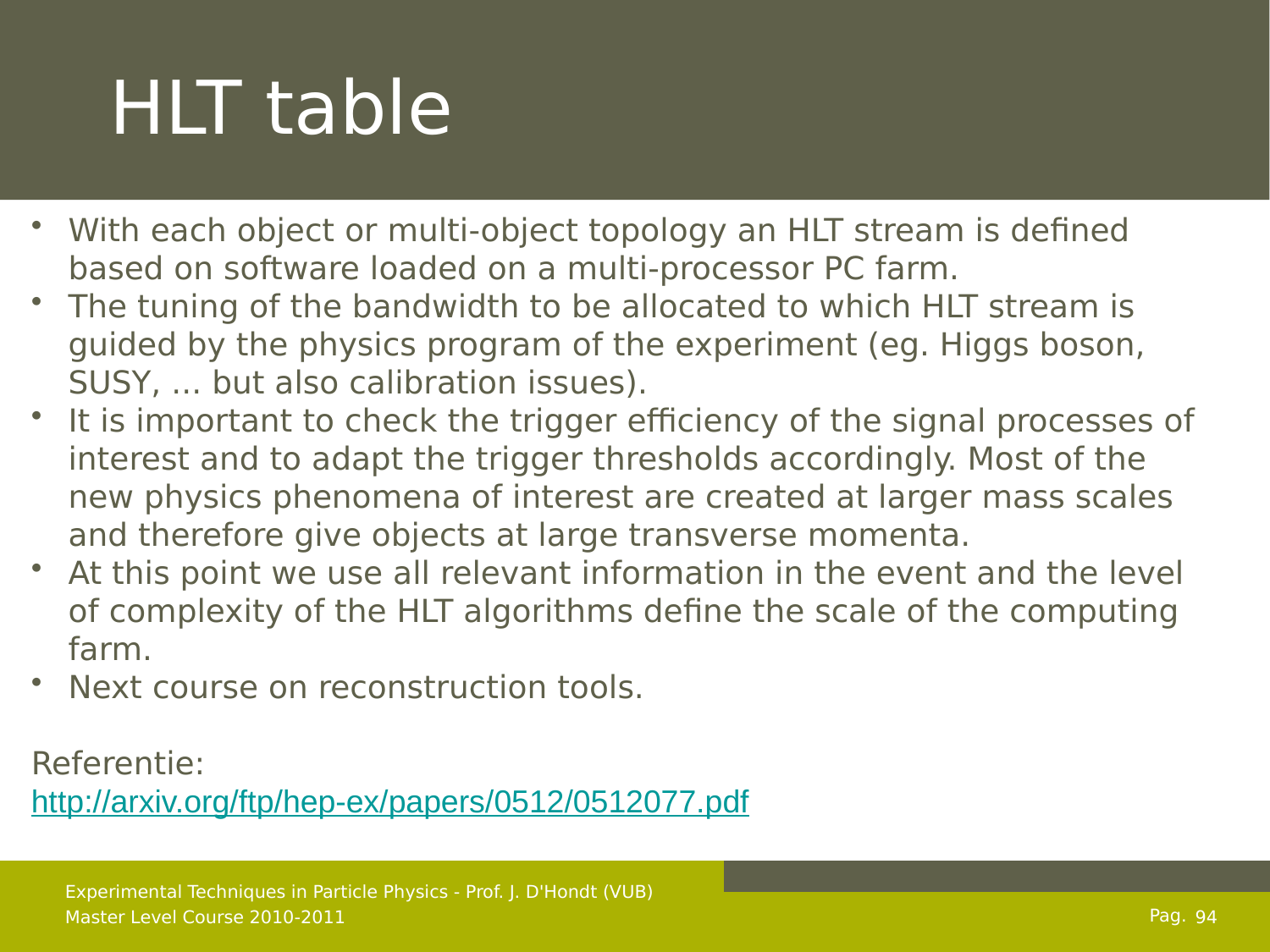

# HLT table
With each object or multi-object topology an HLT stream is defined based on software loaded on a multi-processor PC farm.
The tuning of the bandwidth to be allocated to which HLT stream is guided by the physics program of the experiment (eg. Higgs boson, SUSY, ... but also calibration issues).
It is important to check the trigger efficiency of the signal processes of interest and to adapt the trigger thresholds accordingly. Most of the new physics phenomena of interest are created at larger mass scales and therefore give objects at large transverse momenta.
At this point we use all relevant information in the event and the level of complexity of the HLT algorithms define the scale of the computing farm.
Next course on reconstruction tools.

Referentie:
http://arxiv.org/ftp/hep-ex/papers/0512/0512077.pdf

Experimental Techniques in Particle Physics - Prof. J. D'Hondt (VUB)
Master Level Course 2010-2011
94